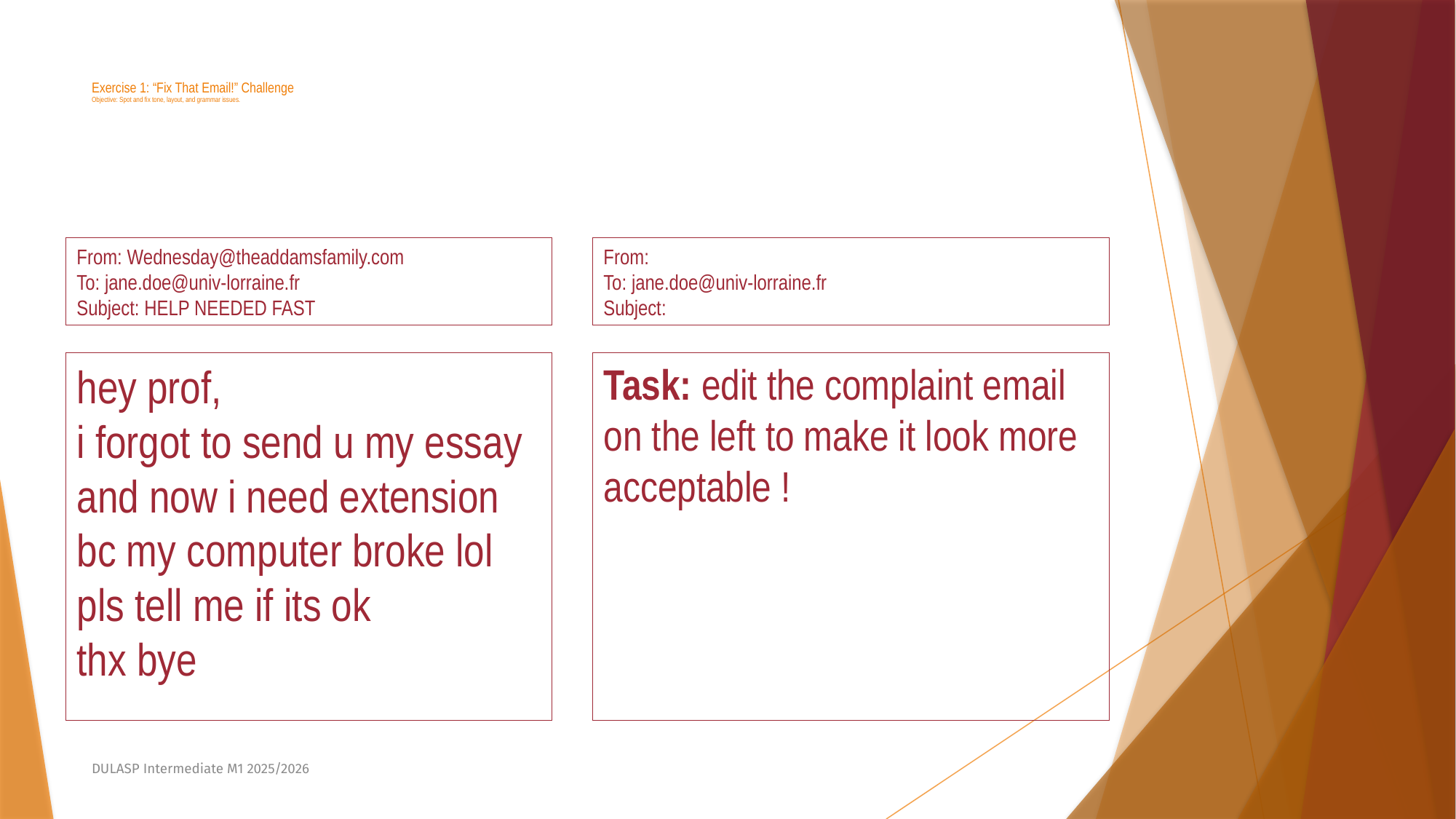

# Exercise 1: “Fix That Email!” Challenge Objective: Spot and fix tone, layout, and grammar issues.
From: Wednesday@theaddamsfamily.com
To: jane.doe@univ-lorraine.fr
Subject: HELP NEEDED FAST
From:
To: jane.doe@univ-lorraine.fr
Subject:
Task: edit the complaint email on the left to make it look more acceptable !
hey prof,
i forgot to send u my essay and now i need extension bc my computer broke lol
pls tell me if its ok
thx bye
DULASP Intermediate M1 2025/2026